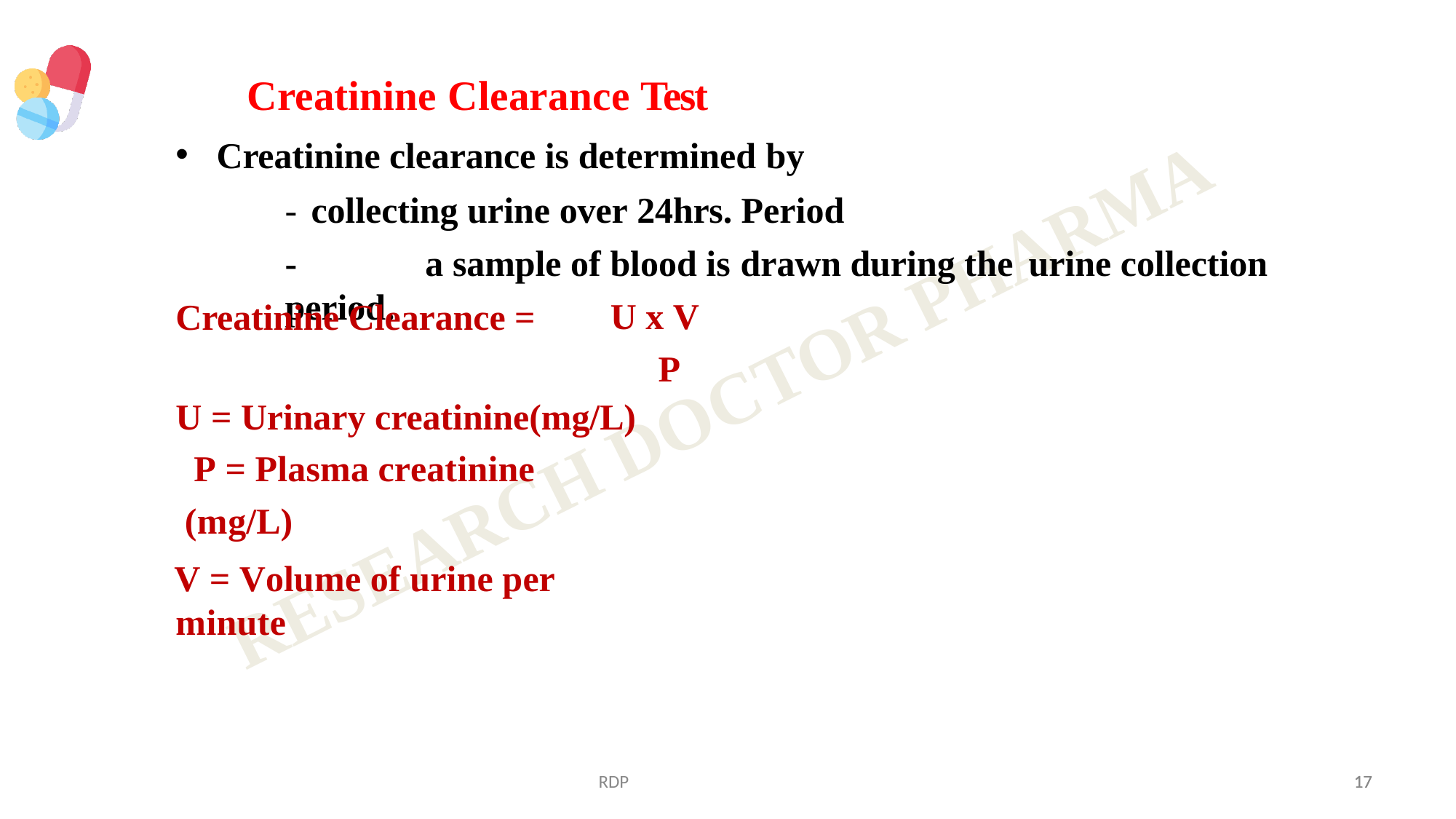

# Creatinine Clearance Test
Creatinine clearance is determined by
- collecting urine over 24hrs. Period
-	a sample of blood is drawn during the	urine collection period.
U x V  P
Creatinine Clearance =
U = Urinary creatinine(mg/L)  P = Plasma creatinine (mg/L)
V = Volume of urine per minute
RDP
17
17